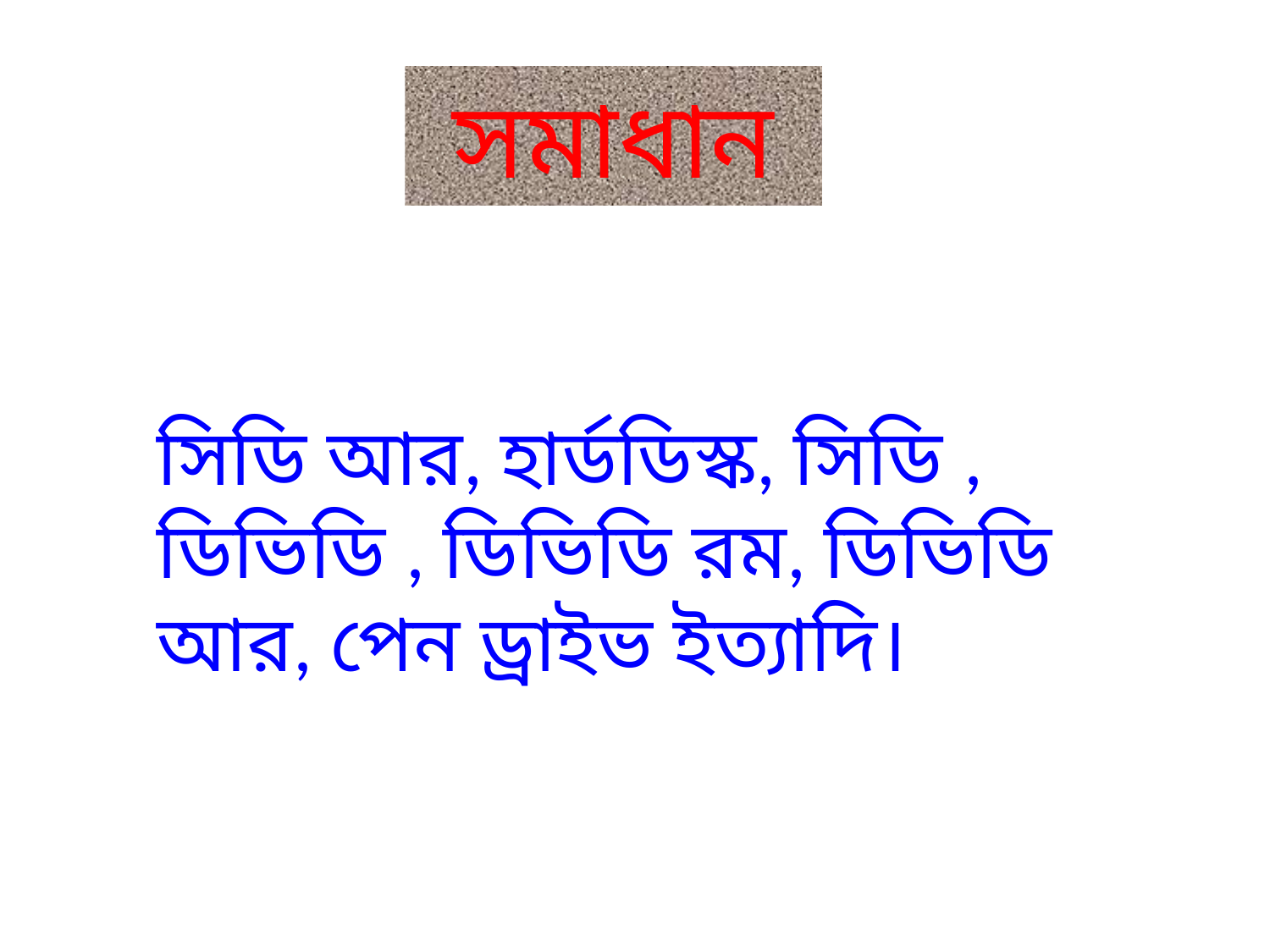

সমাধান
সিডি আর, হার্ডডিস্ক, সিডি , ডিভিডি , ডিভিডি রম, ডিভিডি আর, পেন ড্রাইভ ইত্যাদি।